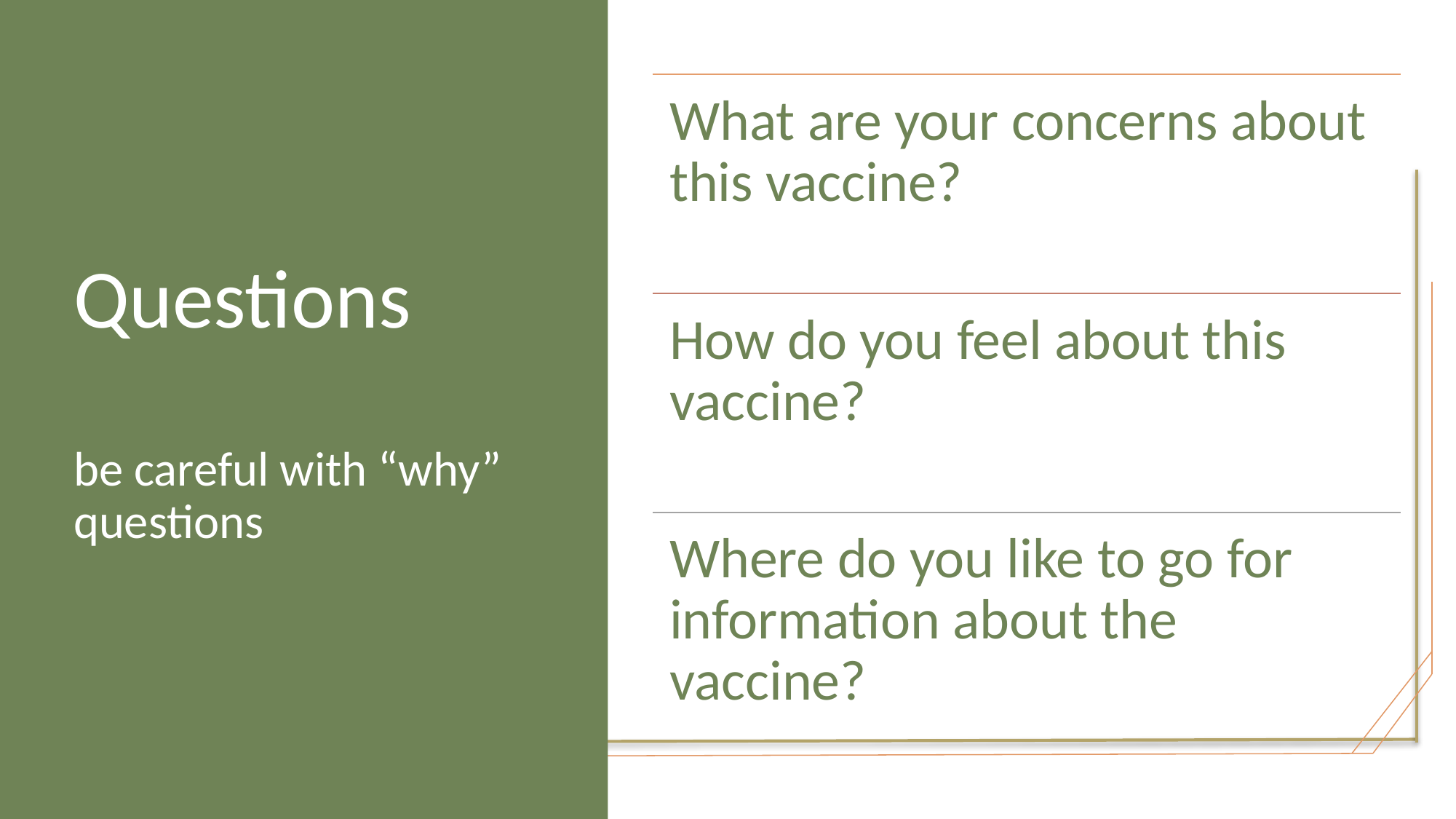

# Questions be careful with “why” questions

What are your concerns about this vaccine?

How do you feel about this vaccine?

Where do you like to go for information about the vaccine?